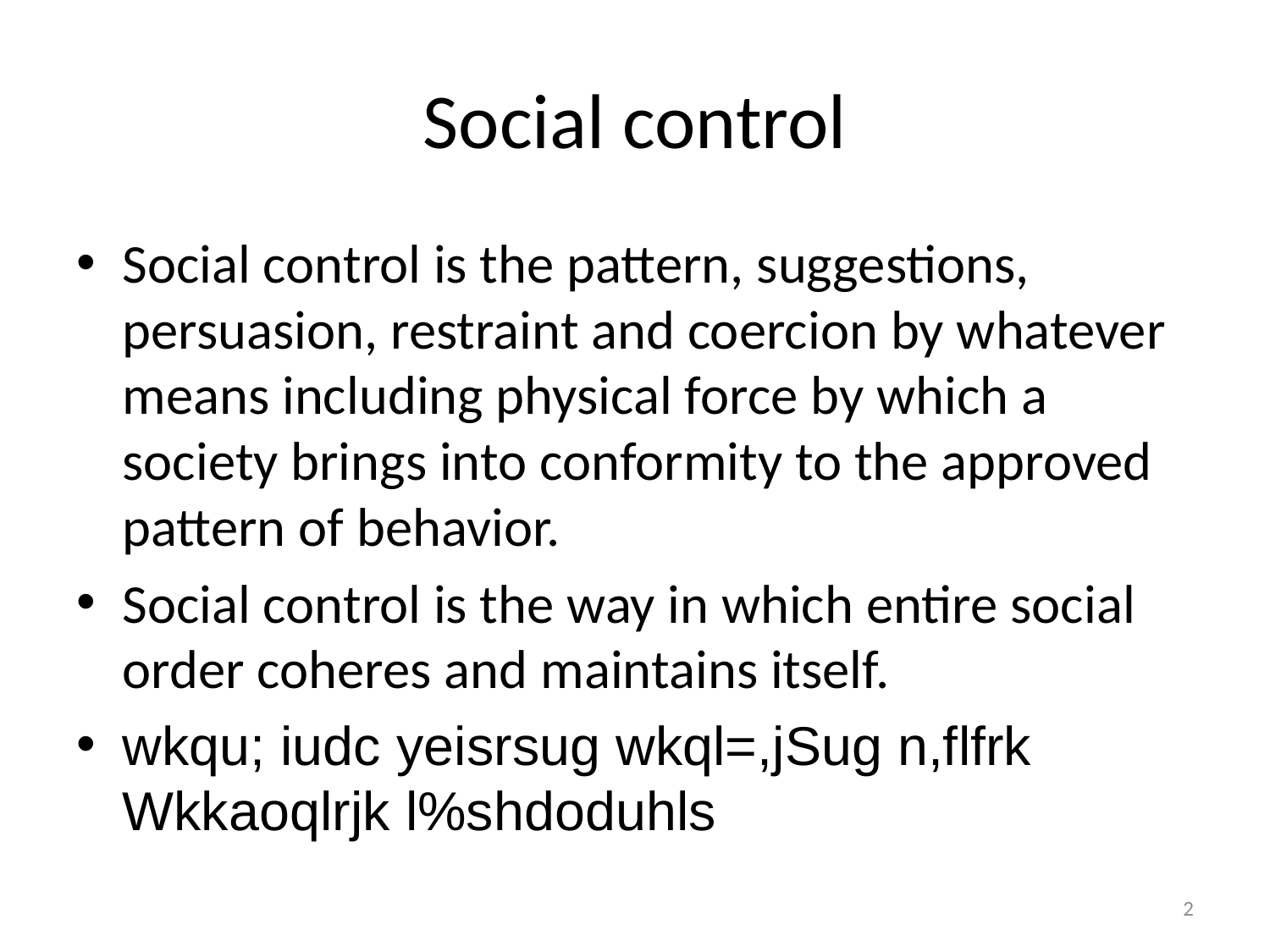

# Social control
Social control is the pattern, suggestions, persuasion, restraint and coercion by whatever means including physical force by which a society brings into conformity to the approved pattern of behavior.
Social control is the way in which entire social order coheres and maintains itself.
wkqu; iudc yeisrsug wkql=,jSug n,flfrk Wkkaoqlrjk l%shdoduhls

2